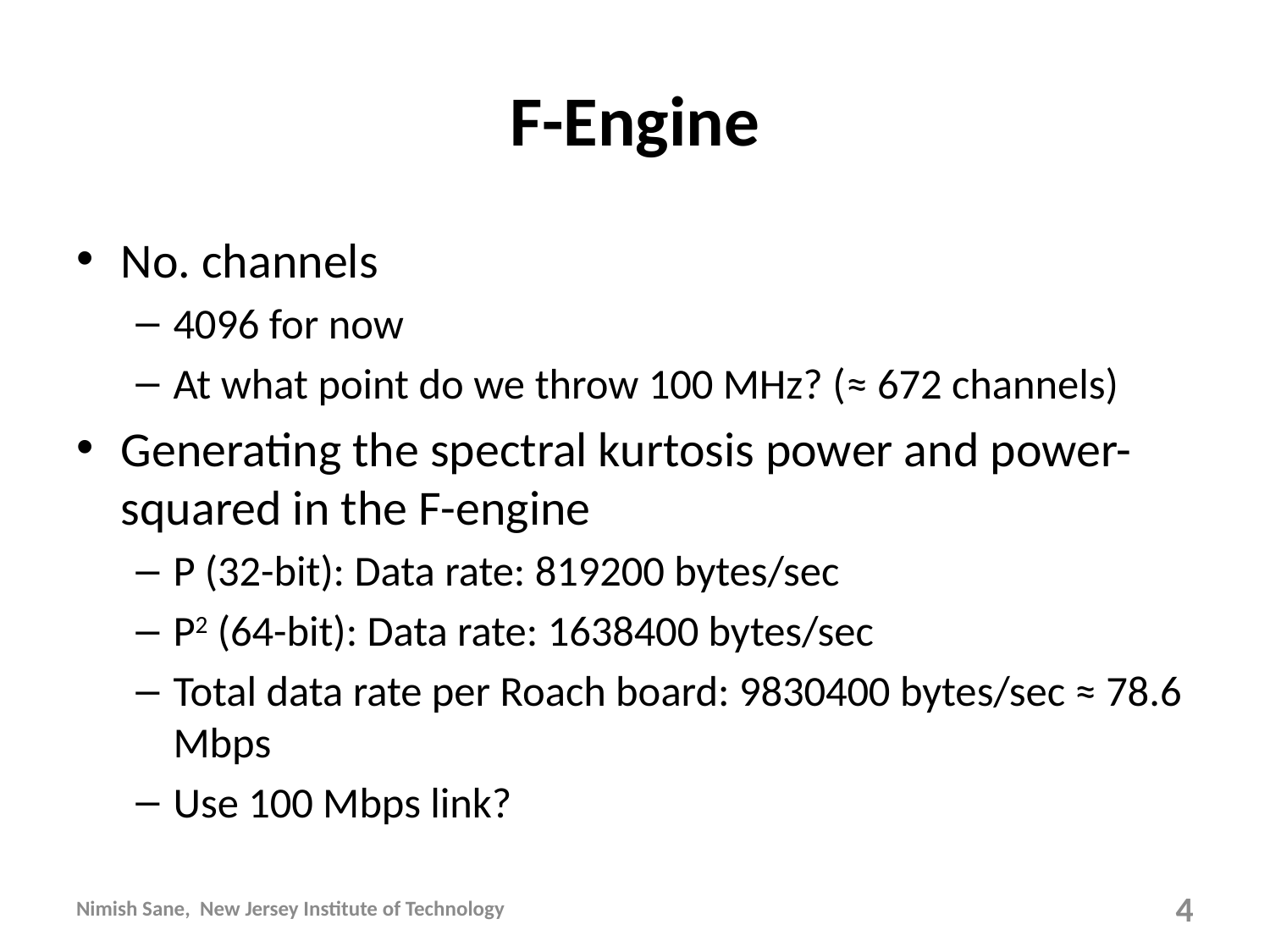

# F-Engine
No. channels
4096 for now
At what point do we throw 100 MHz? (≈ 672 channels)
Generating the spectral kurtosis power and power-squared in the F-engine
P (32-bit): Data rate: 819200 bytes/sec
P2 (64-bit): Data rate: 1638400 bytes/sec
Total data rate per Roach board: 9830400 bytes/sec ≈ 78.6 Mbps
Use 100 Mbps link?

Nimish Sane,  New Jersey Institute of Technology
4